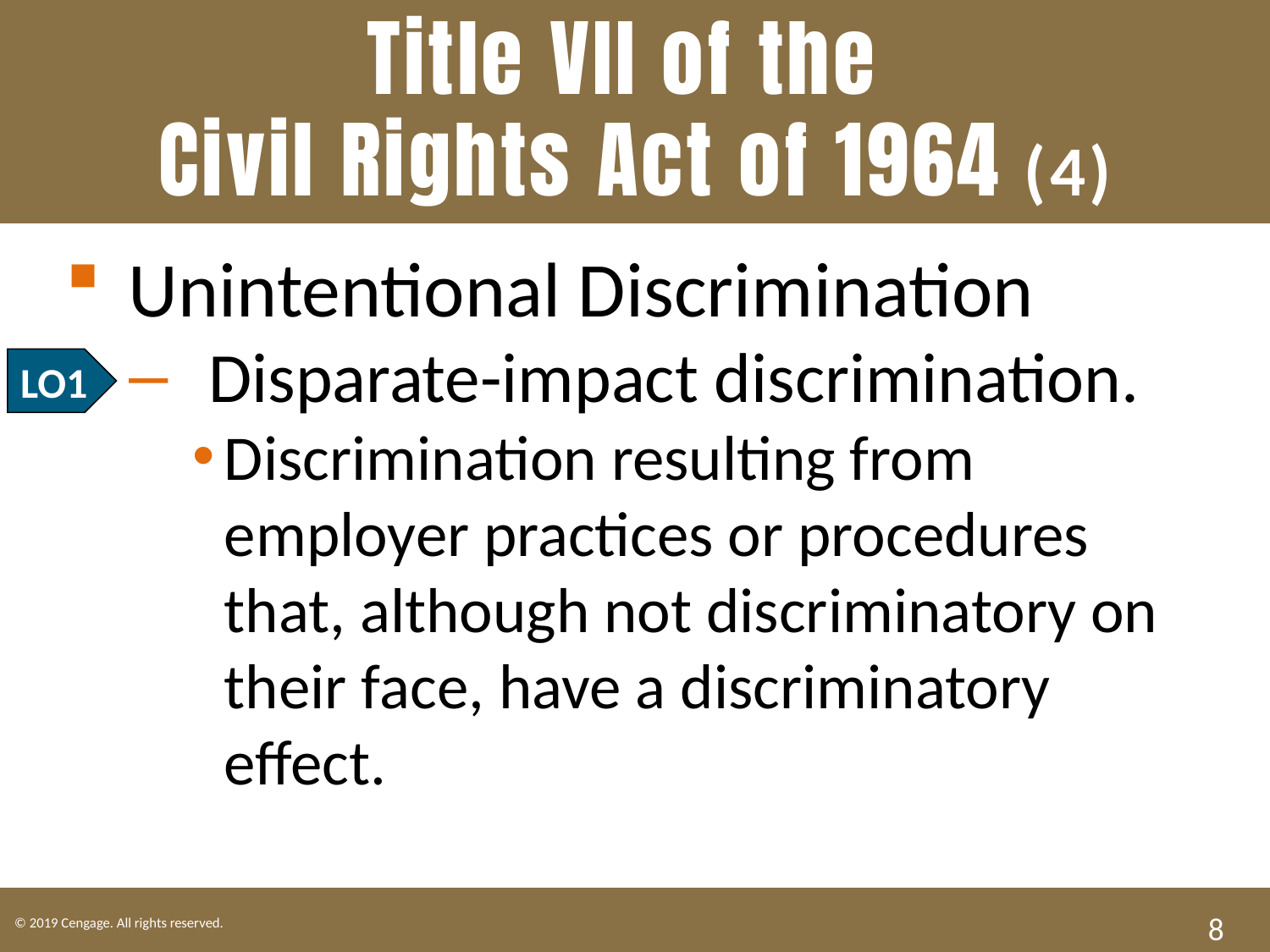

# Title VII of the Civil Rights Act of 1964 (4)
Unintentional Discrimination
 Disparate-impact discrimination.
Discrimination resulting from employer practices or procedures that, although not discriminatory on their face, have a discriminatory effect.
LO1
8